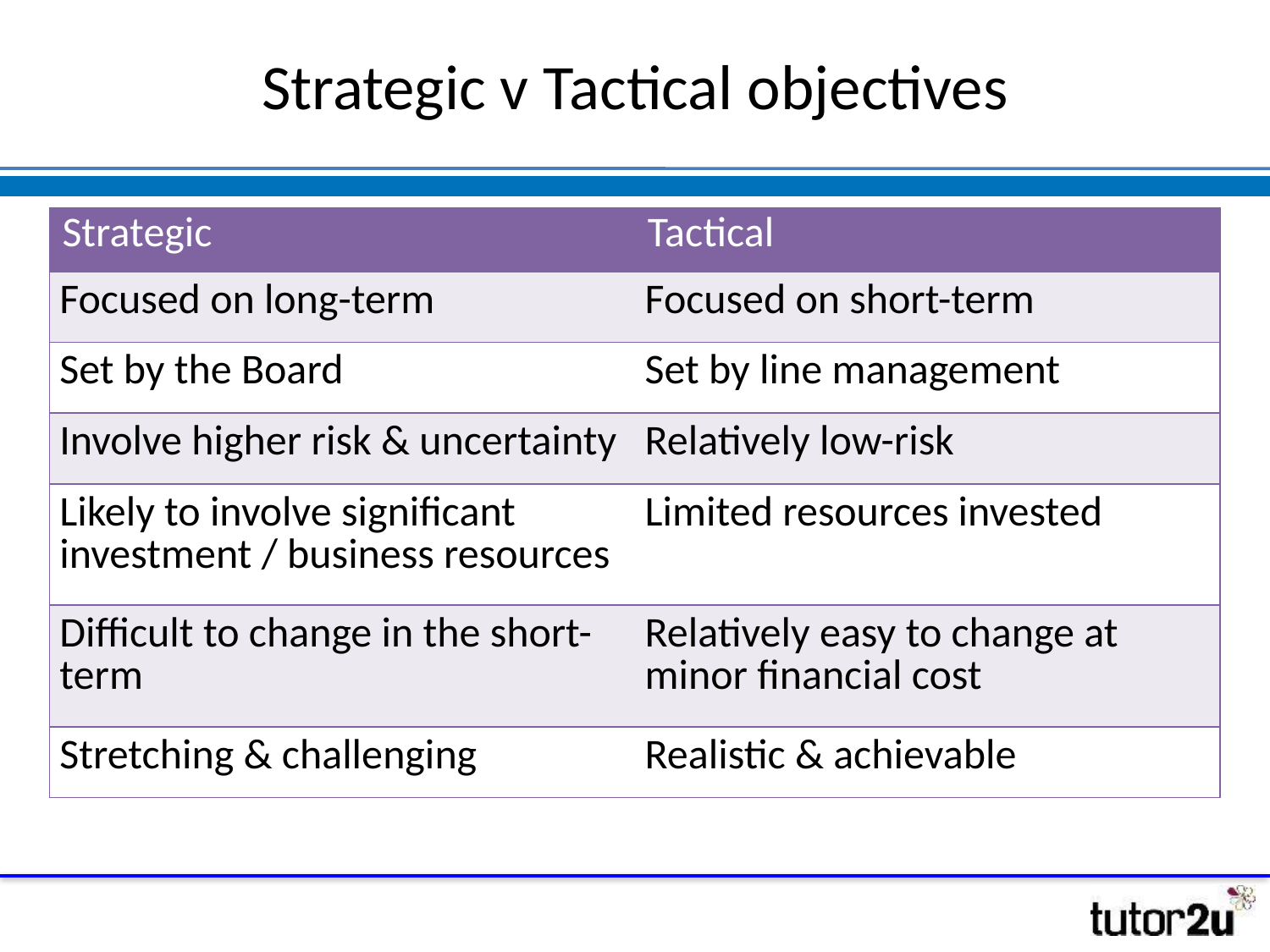

# Strategic v Tactical objectives
| Strategic | Tactical |
| --- | --- |
| Focused on long-term | Focused on short-term |
| Set by the Board | Set by line management |
| Involve higher risk & uncertainty | Relatively low-risk |
| Likely to involve significant investment / business resources | Limited resources invested |
| Difficult to change in the short-term | Relatively easy to change at minor financial cost |
| Stretching & challenging | Realistic & achievable |